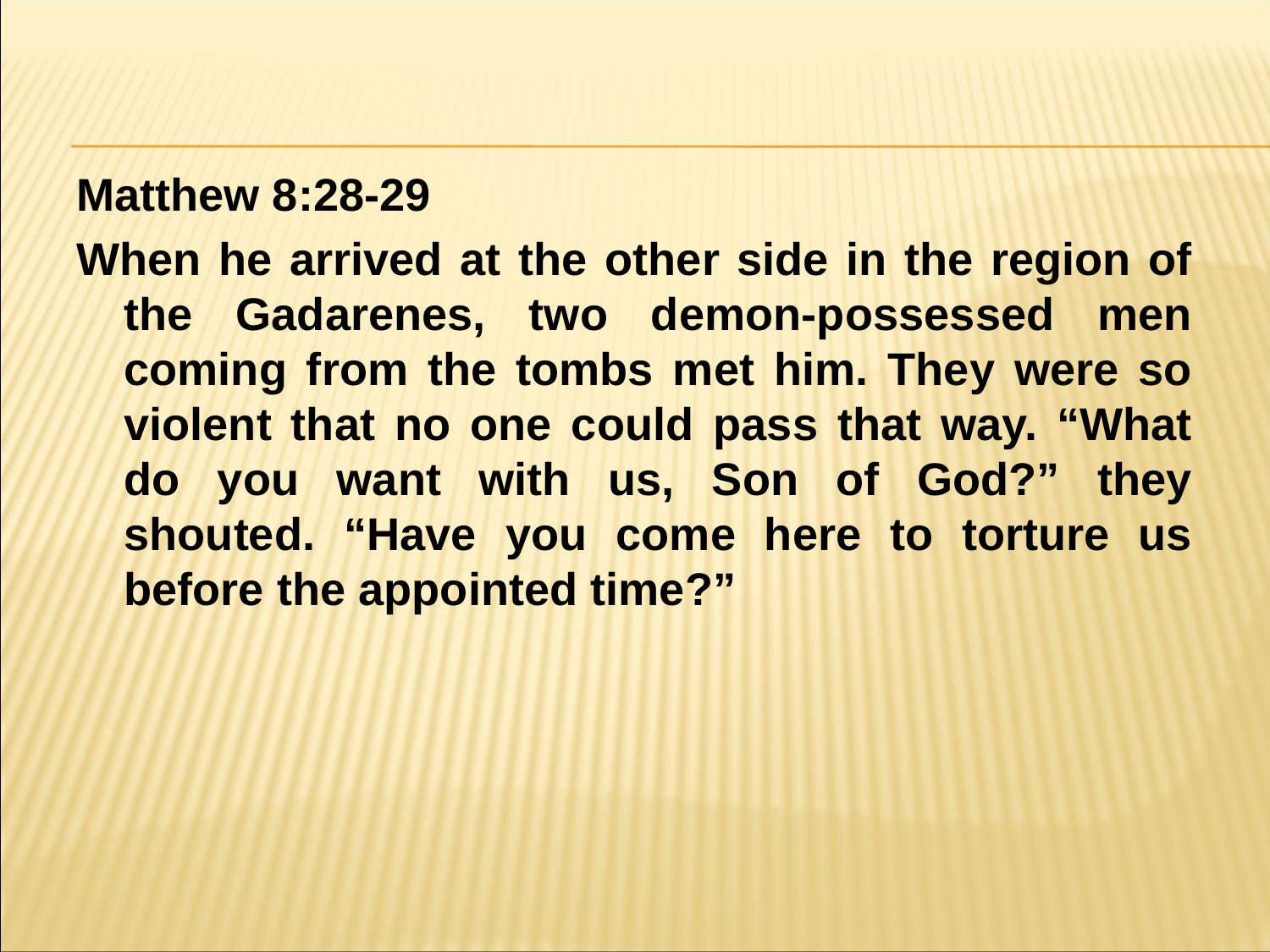

#
Matthew 8:28-29
When he arrived at the other side in the region of the Gadarenes, two demon-possessed men coming from the tombs met him. They were so violent that no one could pass that way. “What do you want with us, Son of God?” they shouted. “Have you come here to torture us before the appointed time?”